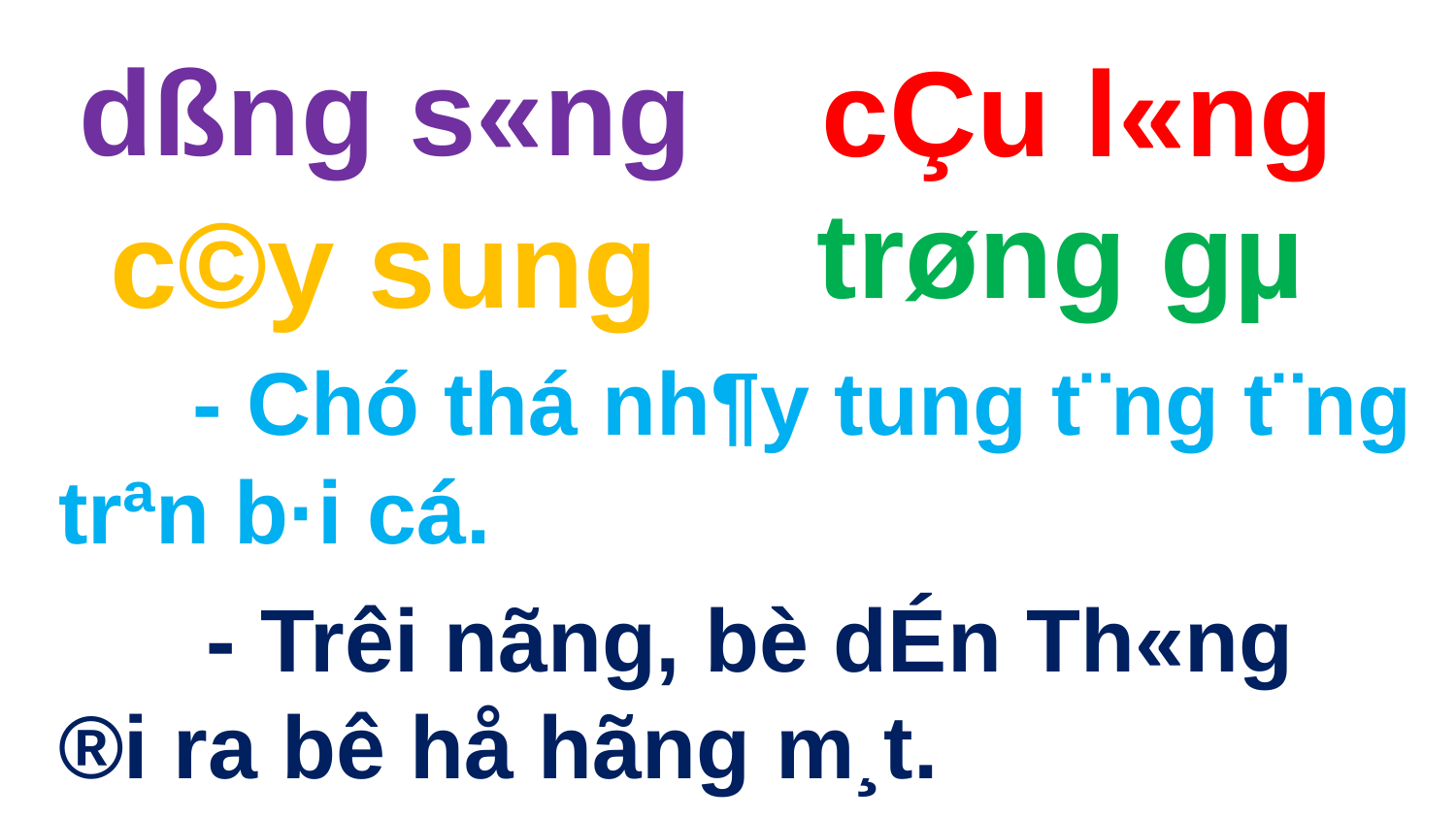

dßng s«ng
cÇu l«ng
trøng gµ
c©y sung
     - Chó thá nh¶y tung t¨ng t¨ng trªn b·i cá.
      - Trêi nãng, bè dÉn Th«ng ®i ra bê hå hãng m¸t.